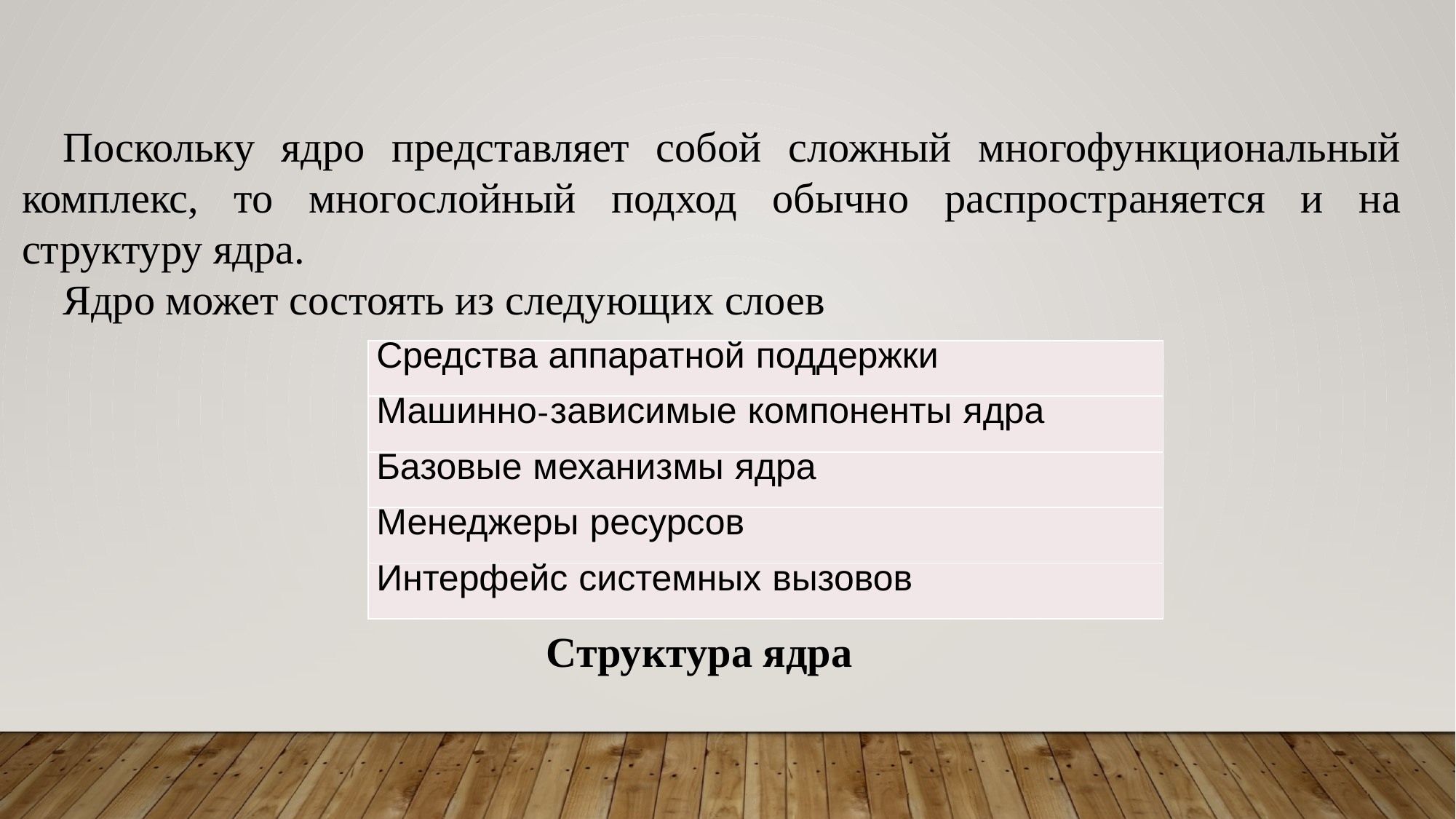

Поскольку ядро представляет собой сложный многофункциональный комплекс, то многослойный подход обычно распространяется и на структуру ядра.
Ядро может состоять из следующих слоев
| Средства аппаратной поддержки |
| --- |
| Машинно-зависимые компоненты ядра |
| Базовые механизмы ядра |
| Менеджеры ресурсов |
| Интерфейс системных вызовов |
Структура ядра